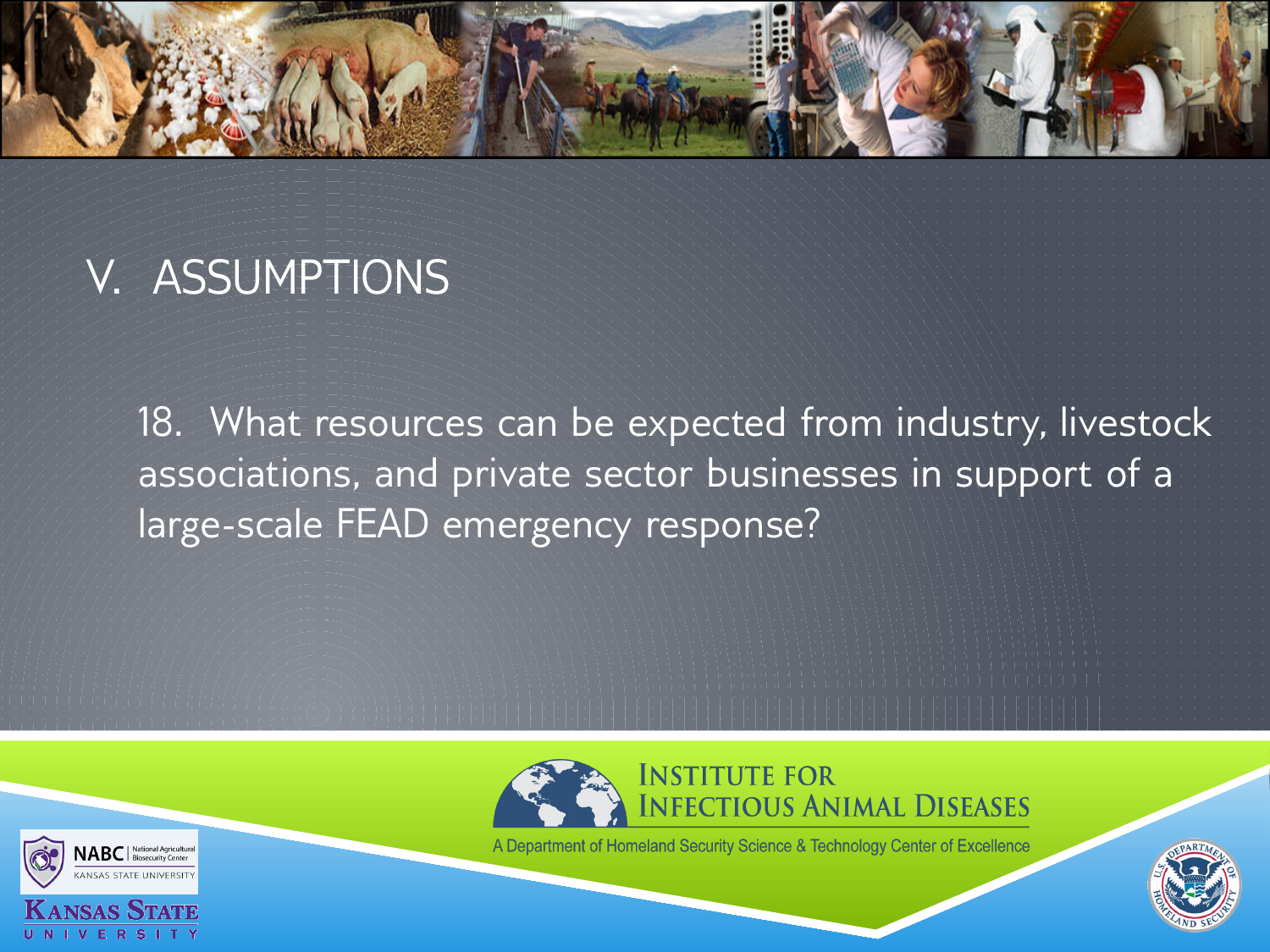

# V.  ASSUMPTIONS
18.  What resources can be expected from industry, livestock associations, and private sector businesses in support of a large-scale FEAD emergency response?